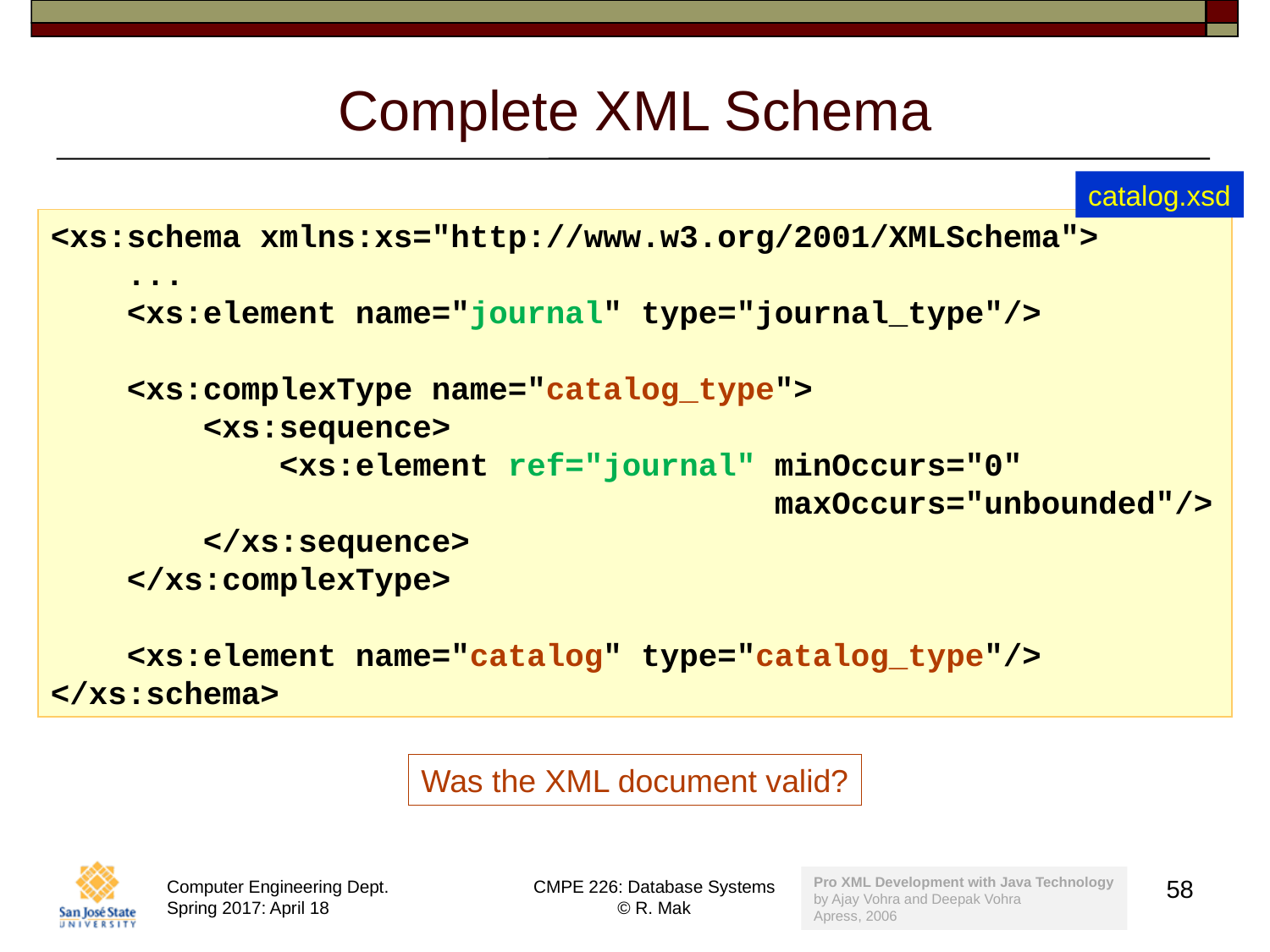

# Complete XML Schema
catalog.xsd
<xs:schema xmlns:xs="http://www.w3.org/2001/XMLSchema">
    ...
    <xs:element name="journal" type="journal_type"/>

    <xs:complexType name="catalog_type">
        <xs:sequence>
            <xs:element ref="journal" minOccurs="0"
                                      maxOccurs="unbounded"/>
        </xs:sequence>
    </xs:complexType>

    <xs:element name="catalog" type="catalog_type"/>
</xs:schema>
Was the XML document valid?
Pro XML Development with Java Technology
by Ajay Vohra and Deepak Vohra
Apress, 2006
58